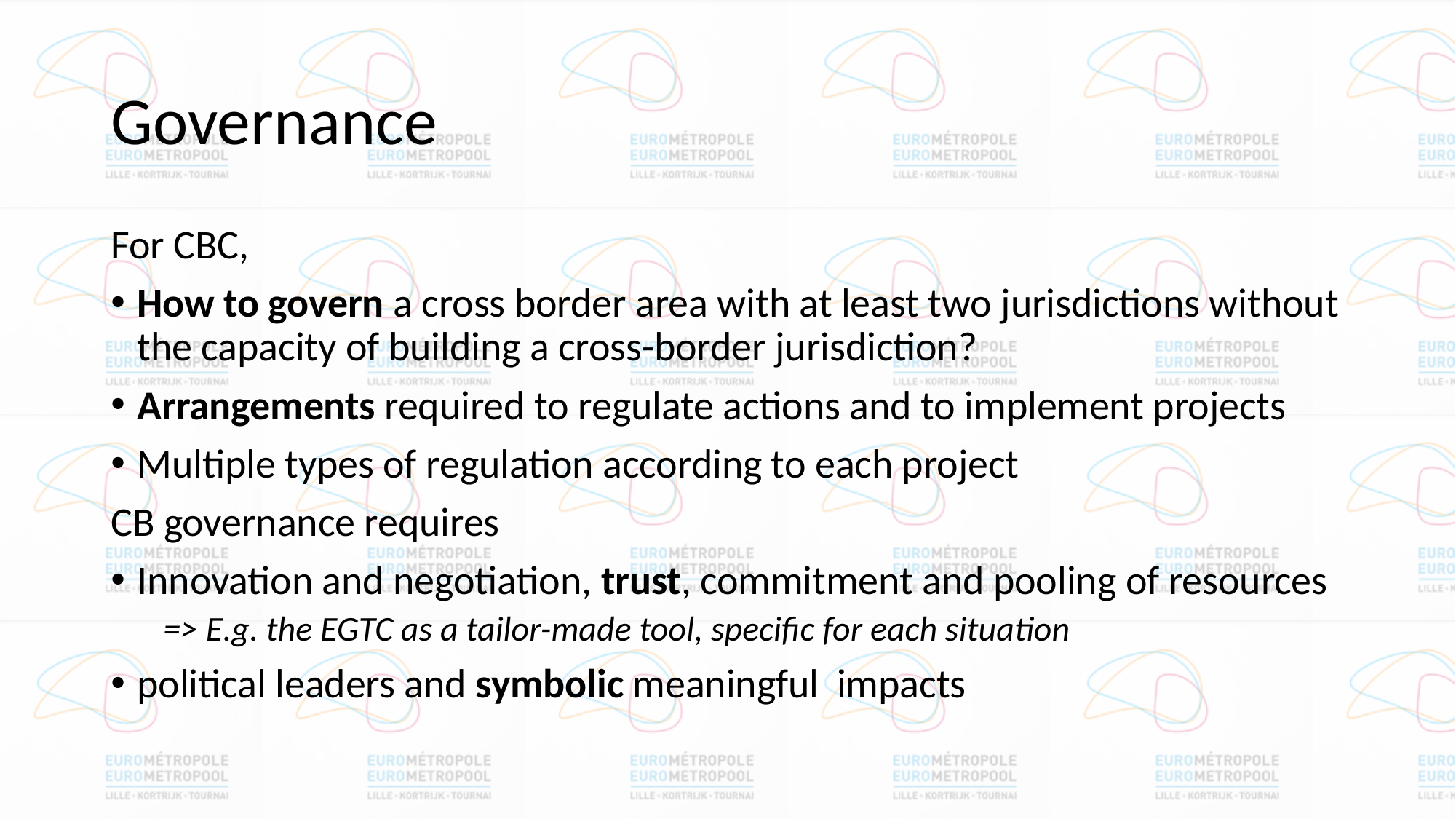

# Governance
For CBC,
How to govern a cross border area with at least two jurisdictions without the capacity of building a cross-border jurisdiction?
Arrangements required to regulate actions and to implement projects
Multiple types of regulation according to each project
CB governance requires
Innovation and negotiation, trust, commitment and pooling of resources
=> E.g. the EGTC as a tailor-made tool, specific for each situation
political leaders and symbolic meaningful  impacts